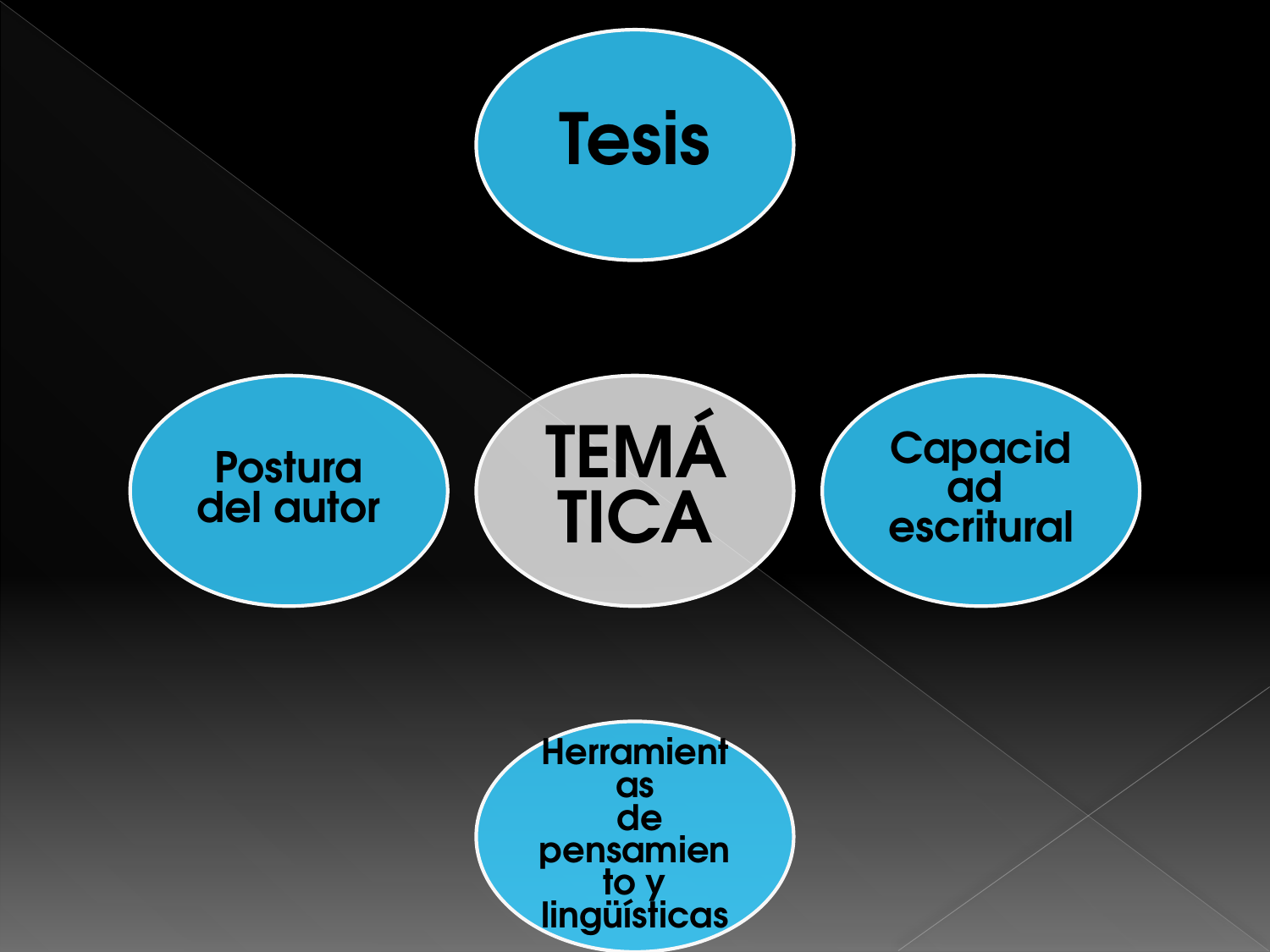

TEMÁTICA
Tesis
Capacidad
escritural
Herramientas
 de pensamiento y lingüísticas
Postura del autor